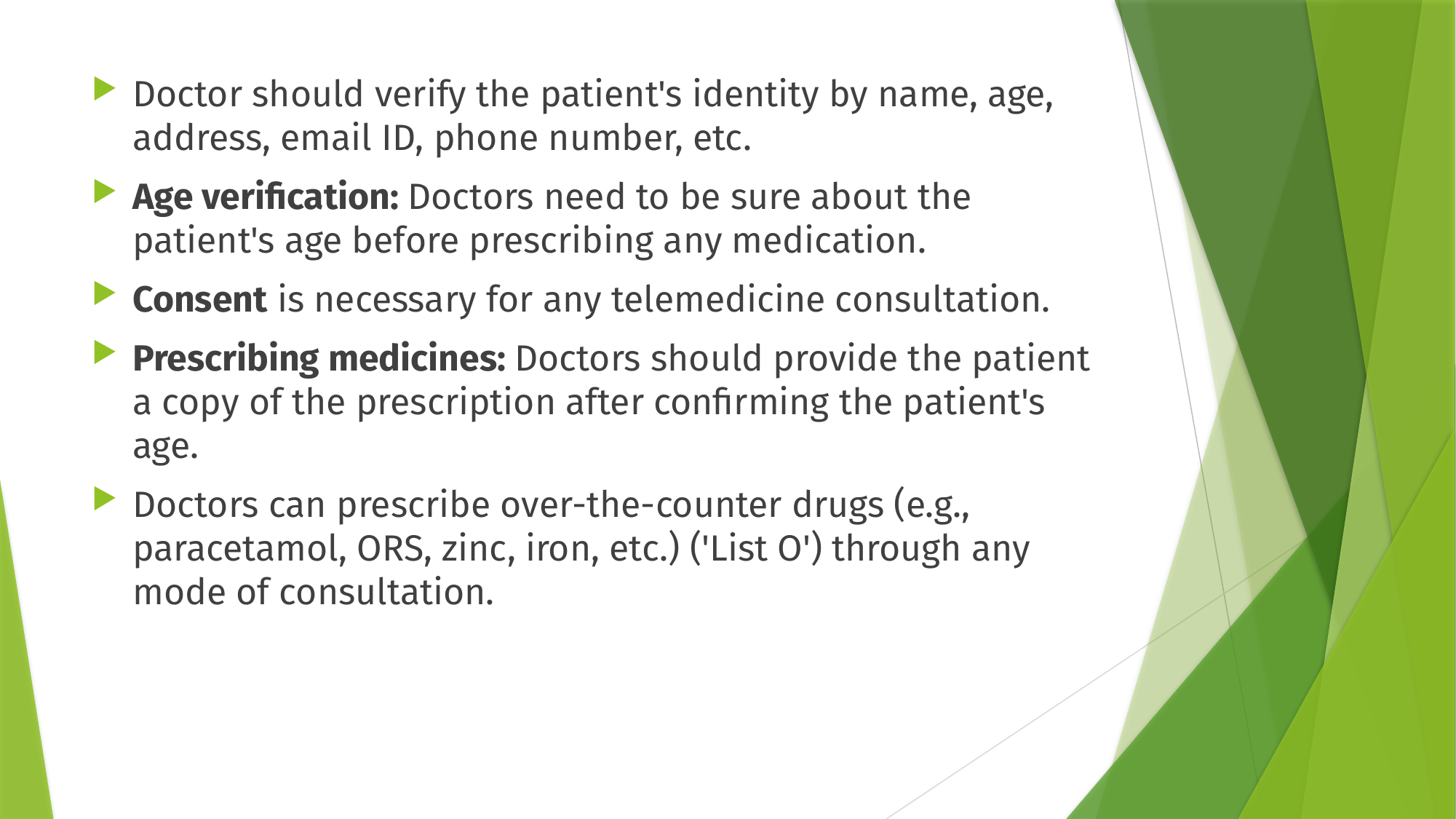

Doctor should verify the patient's identity by name, age, address, email ID, phone number, etc.
Age verification: Doctors need to be sure about the patient's age before prescribing any medication.
Consent is necessary for any telemedicine consultation.
Prescribing medicines: Doctors should provide the patient a copy of the prescription after confirming the patient's age.
Doctors can prescribe over-the-counter drugs (e.g., paracetamol, ORS, zinc, iron, etc.) ('List O') through any mode of consultation.